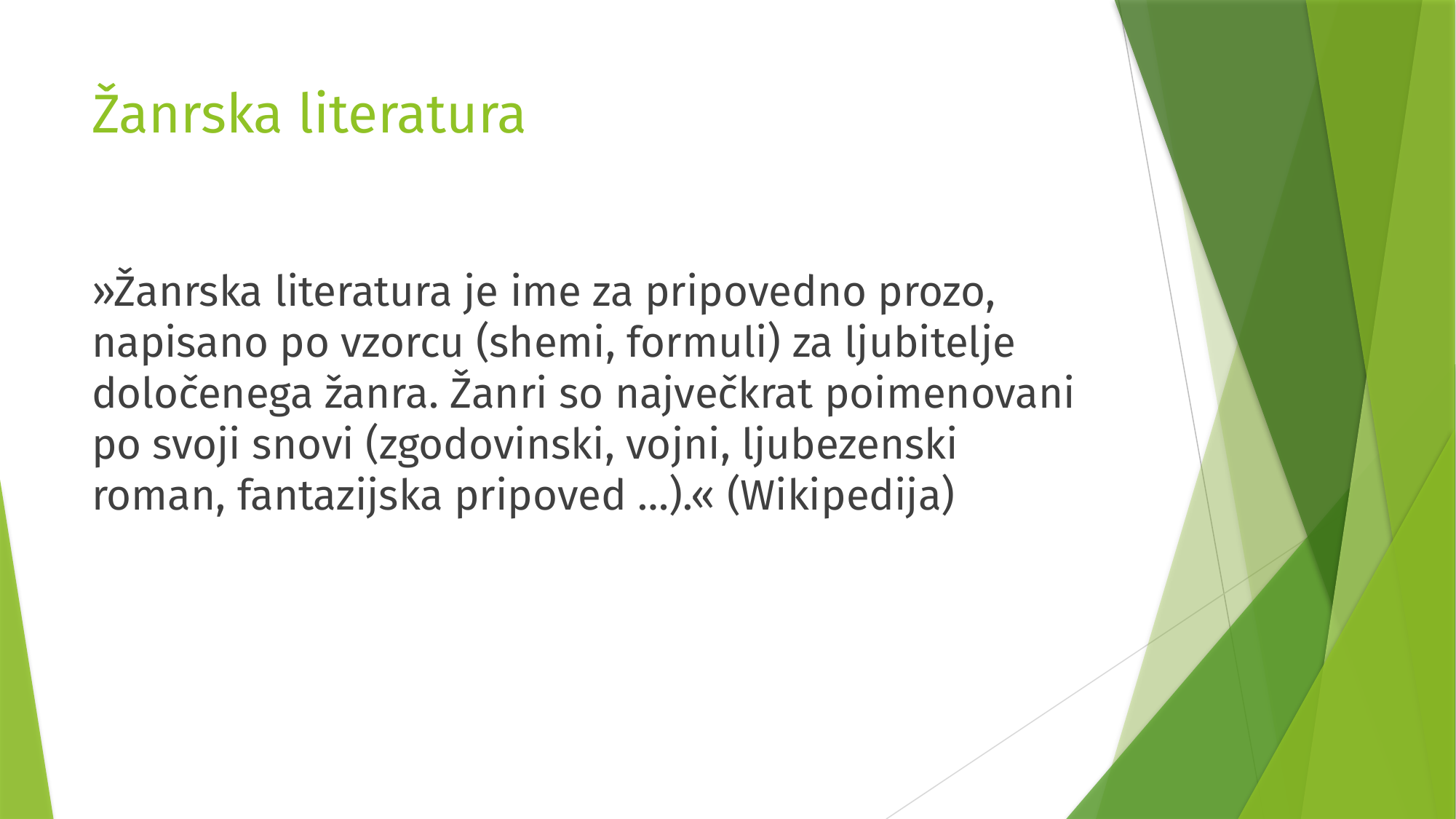

# Žanrska literatura
»Žanrska literatura je ime za pripovedno prozo, napisano po vzorcu (shemi, formuli) za ljubitelje določenega žanra. Žanri so največkrat poimenovani po svoji snovi (zgodovinski, vojni, ljubezenski roman, fantazijska pripoved …).« (Wikipedija)